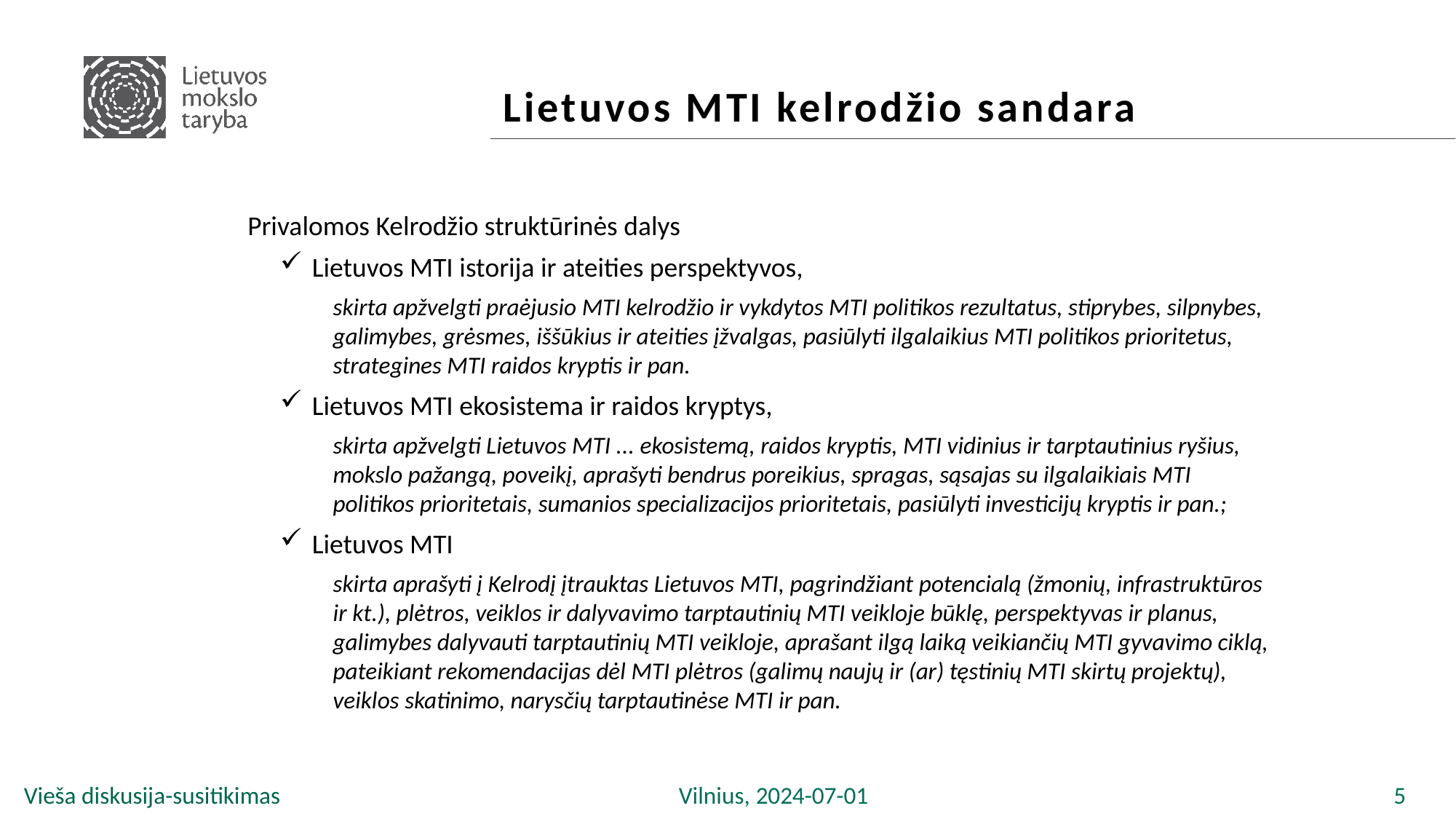

# Lietuvos MTI kelrodžio sandara
Privalomos Kelrodžio struktūrinės dalys
Lietuvos MTI istorija ir ateities perspektyvos,
skirta apžvelgti praėjusio MTI kelrodžio ir vykdytos MTI politikos rezultatus, stiprybes, silpnybes, galimybes, grėsmes, iššūkius ir ateities įžvalgas, pasiūlyti ilgalaikius MTI politikos prioritetus, strategines MTI raidos kryptis ir pan.
Lietuvos MTI ekosistema ir raidos kryptys,
skirta apžvelgti Lietuvos MTI ... ekosistemą, raidos kryptis, MTI vidinius ir tarptautinius ryšius, mokslo pažangą, poveikį, aprašyti bendrus poreikius, spragas, sąsajas su ilgalaikiais MTI politikos prioritetais, sumanios specializacijos prioritetais, pasiūlyti investicijų kryptis ir pan.;
Lietuvos MTI
skirta aprašyti į Kelrodį įtrauktas Lietuvos MTI, pagrindžiant potencialą (žmonių, infrastruktūros ir kt.), plėtros, veiklos ir dalyvavimo tarptautinių MTI veikloje būklę, perspektyvas ir planus, galimybes dalyvauti tarptautinių MTI veikloje, aprašant ilgą laiką veikiančių MTI gyvavimo ciklą, pateikiant rekomendacijas dėl MTI plėtros (galimų naujų ir (ar) tęstinių MTI skirtų projektų), veiklos skatinimo, narysčių tarptautinėse MTI ir pan.
Vieša diskusija-susitikimas				Vilnius, 2024-07-01					           5